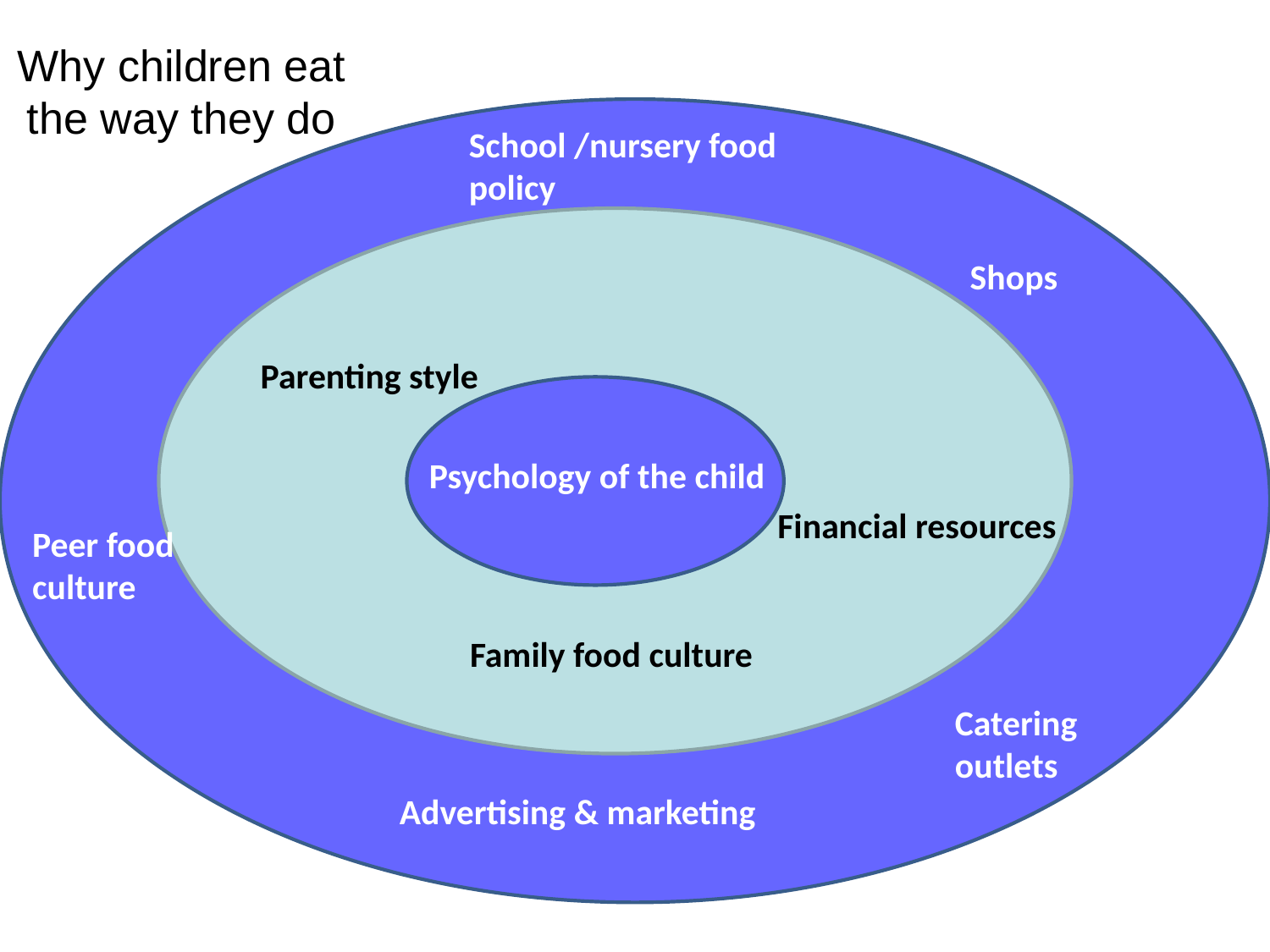

Why children eat the way they do

School /nursery food policy

Shops
Parenting style

Psychology of the child
Financial resources
Peer food culture
Family food culture
Catering outlets
Advertising & marketing